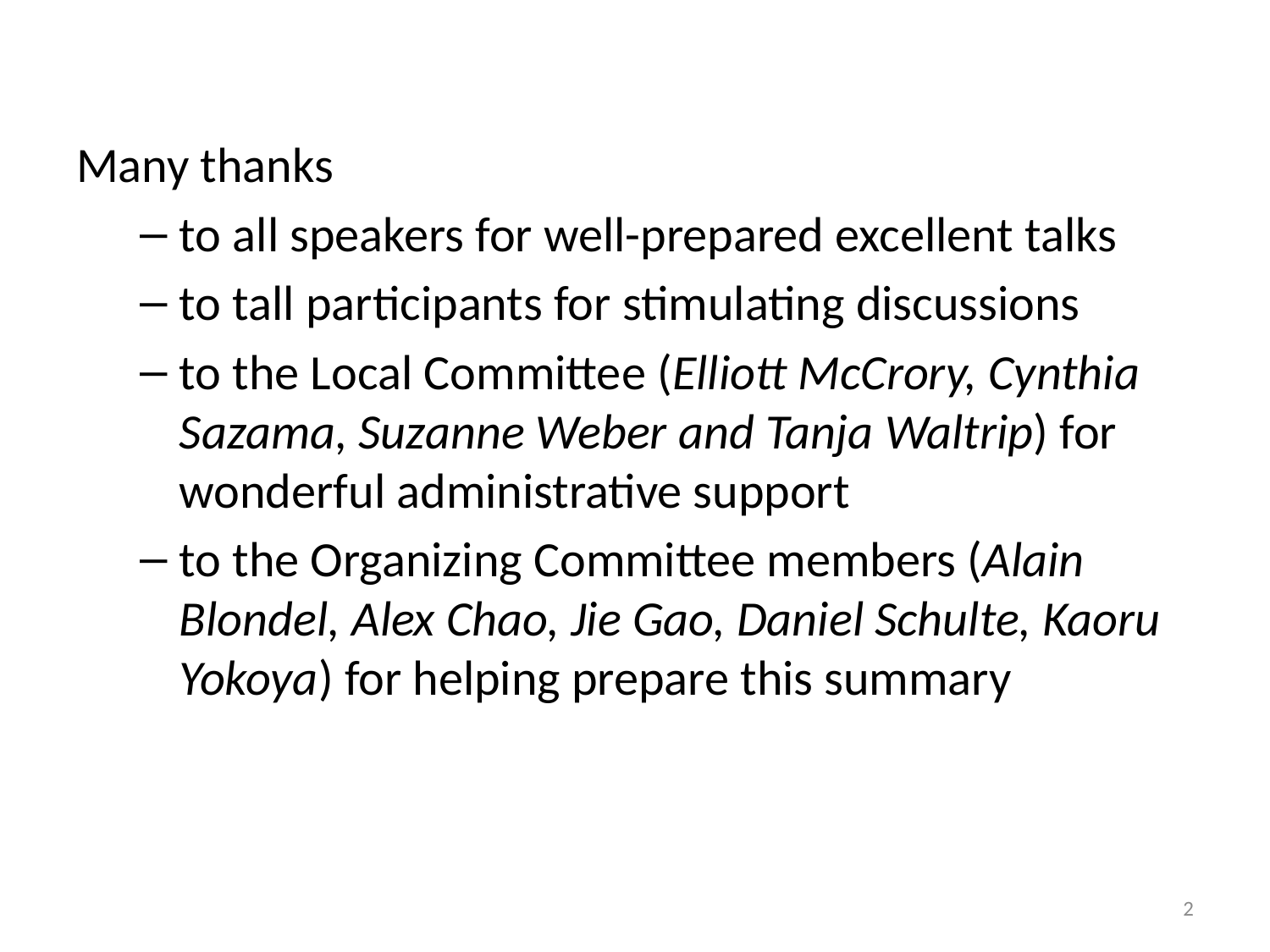

Many thanks
to all speakers for well-prepared excellent talks
to tall participants for stimulating discussions
to the Local Committee (Elliott McCrory, Cynthia Sazama, Suzanne Weber and Tanja Waltrip) for wonderful administrative support
to the Organizing Committee members (Alain Blondel, Alex Chao, Jie Gao, Daniel Schulte, Kaoru Yokoya) for helping prepare this summary
2